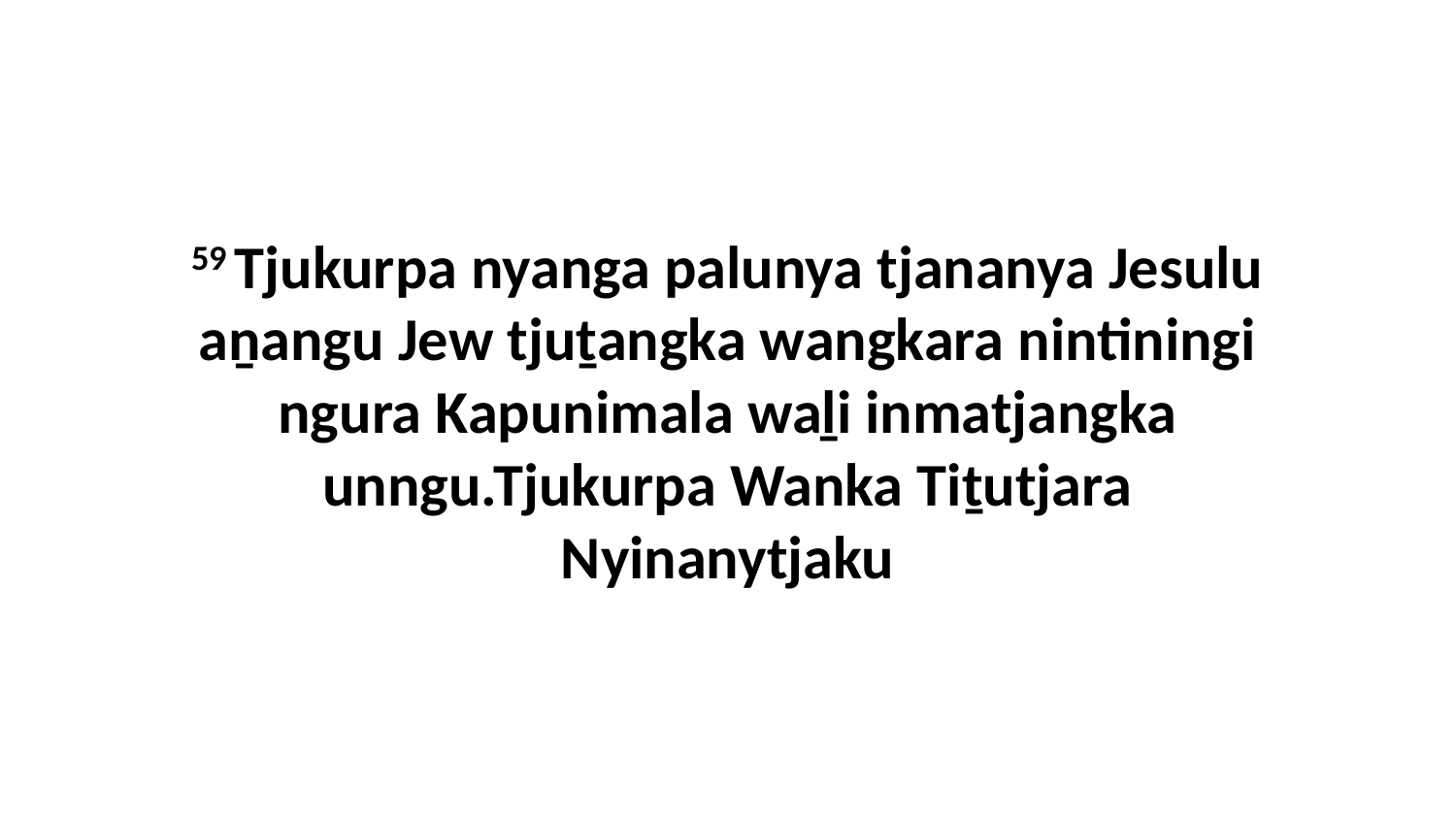

59 Tjukurpa nyanga palunya tjananya Jesulu aṉangu Jew tjuṯangka wangkara nintiningi ngura Kapunimala waḻi inmatjangka unngu.Tjukurpa Wanka Tiṯutjara Nyinanytjaku